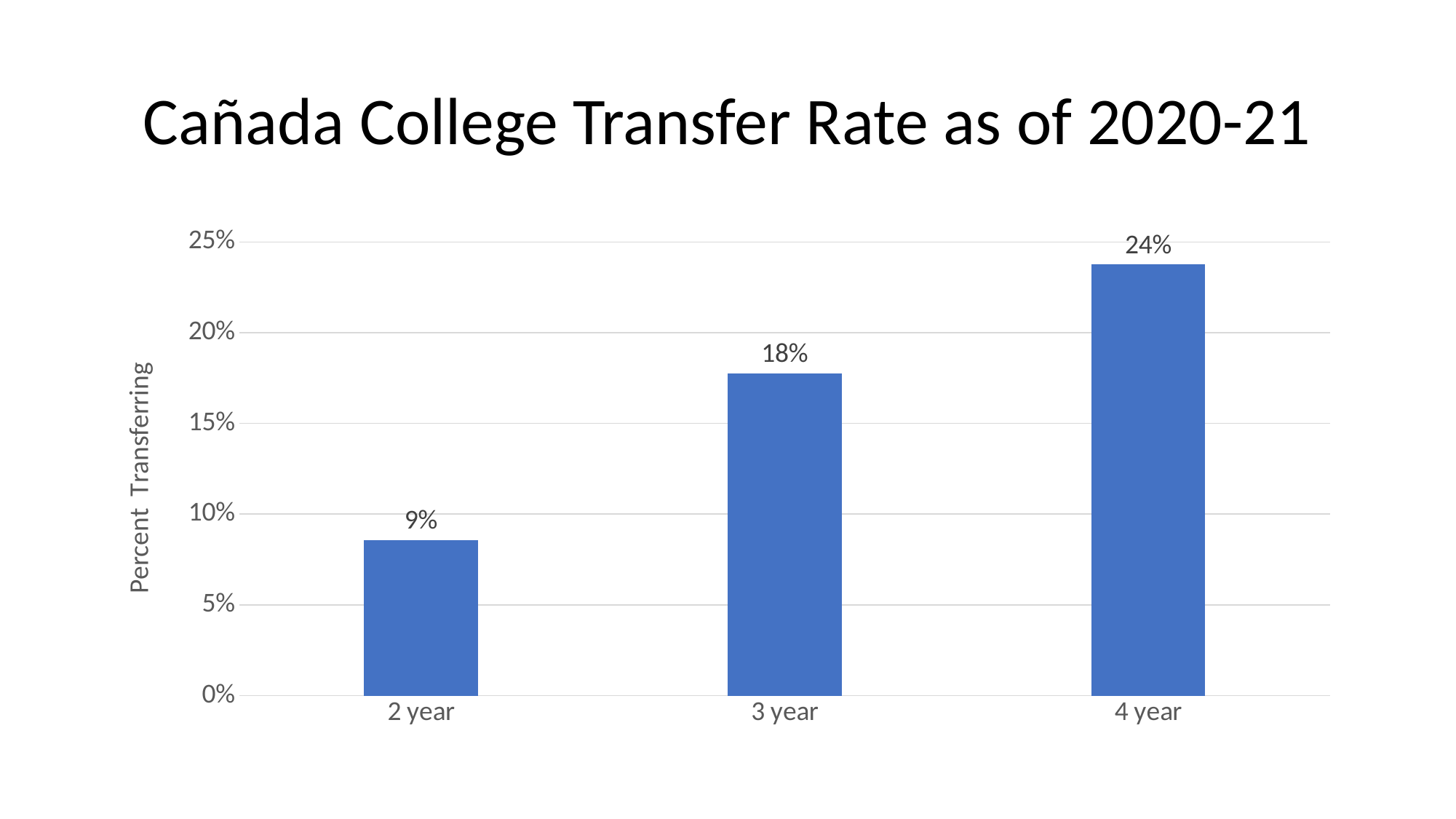

# Cañada College Transfer Rate as of 2020-21

### Chart

| Category |  |
|---|---|
| 2 year | 0.08571428571428572 |
| 3 year | 0.1774436090225564 |
| 4 year | 0.23759398496240602 |